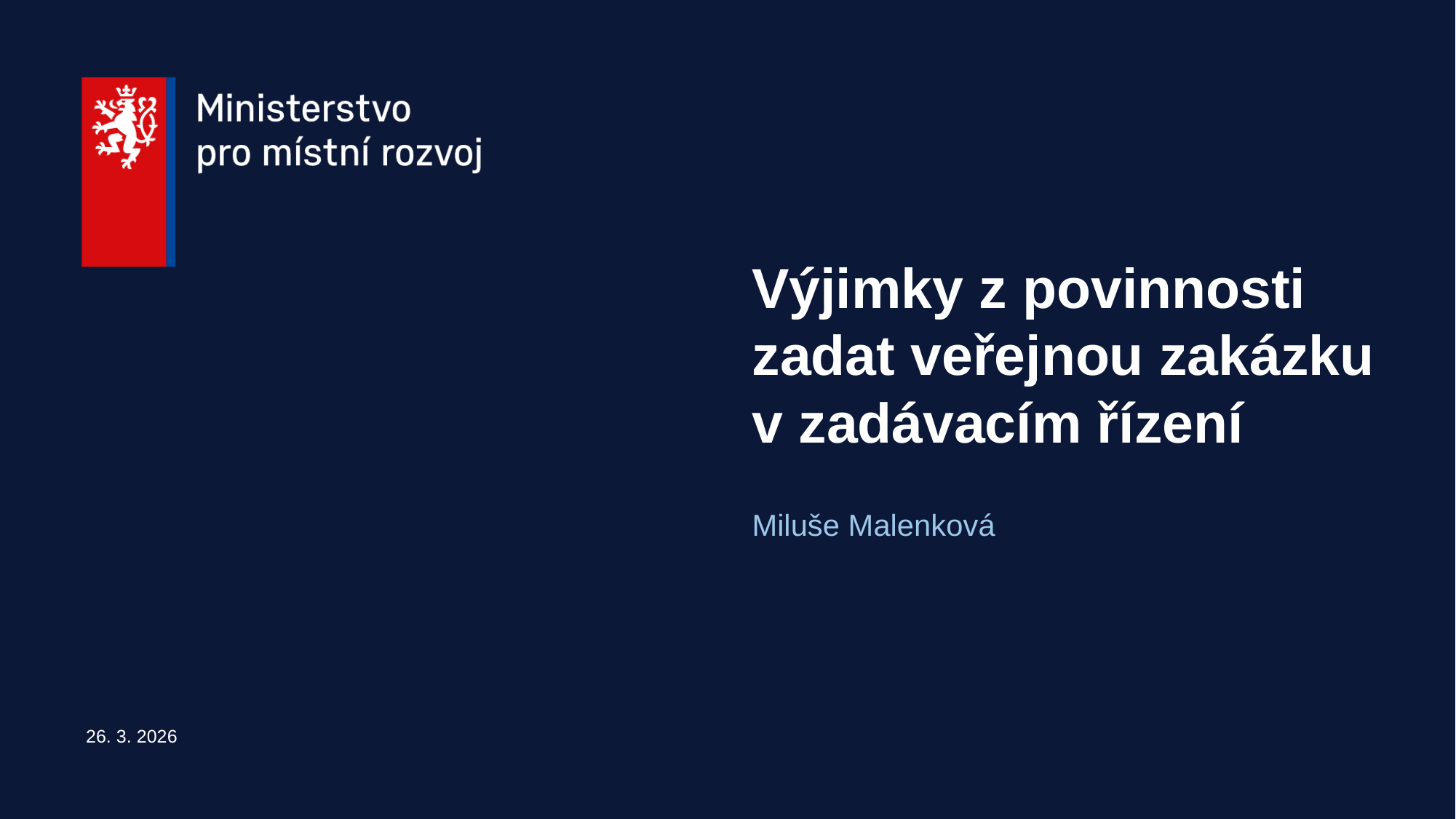

# Výjimky z povinnosti zadat veřejnou zakázku v zadávacím řízení
Miluše Malenková
26. 3. 2026